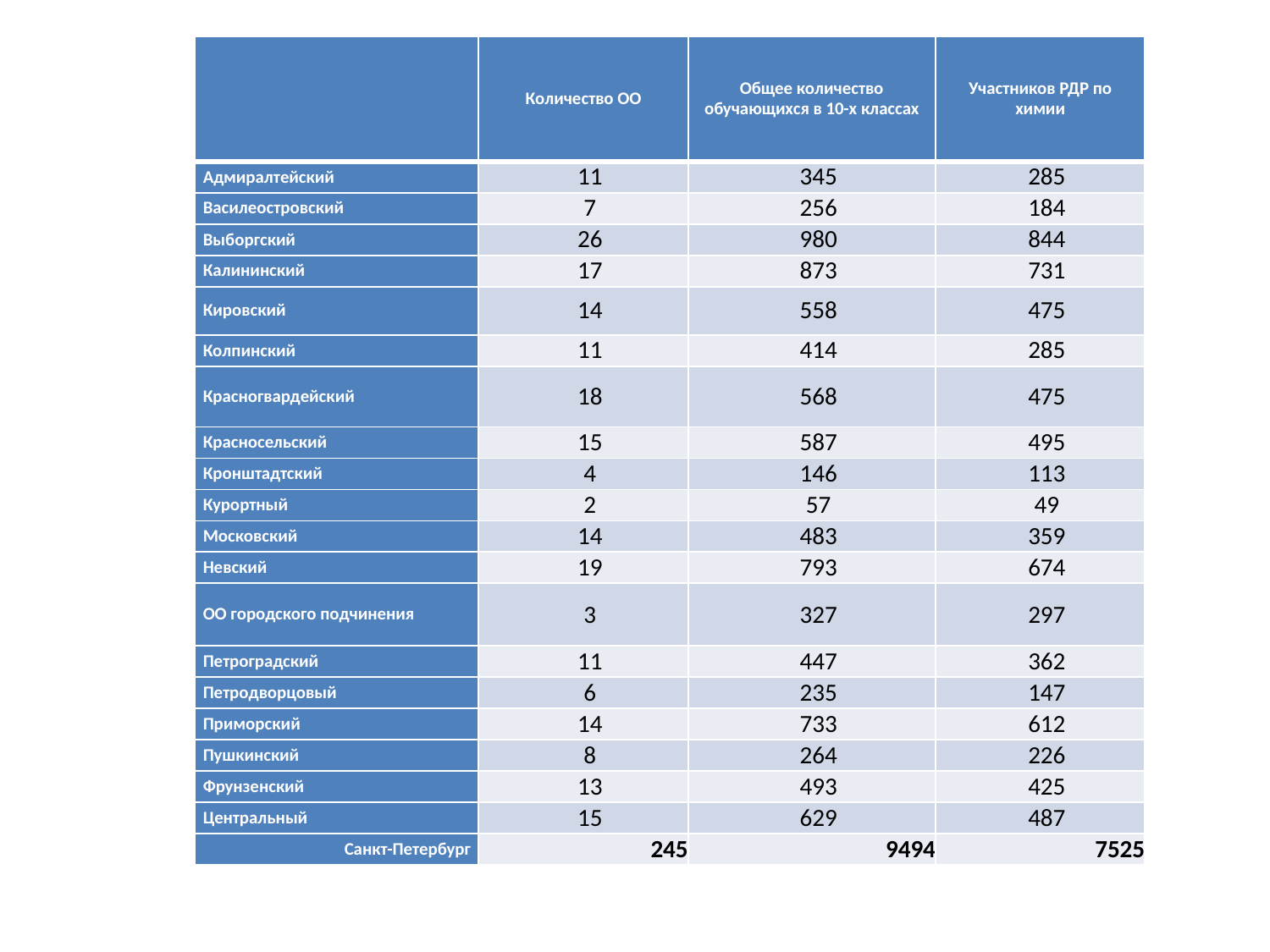

|  | Количество ОО | Общее количество обучающихся в 10-х классах | Участников РДР по химии |
| --- | --- | --- | --- |
| Адмиралтейский | 11 | 345 | 285 |
| Василеостровский | 7 | 256 | 184 |
| Выборгский | 26 | 980 | 844 |
| Калининский | 17 | 873 | 731 |
| Кировский | 14 | 558 | 475 |
| Колпинский | 11 | 414 | 285 |
| Красногвардейский | 18 | 568 | 475 |
| Красносельский | 15 | 587 | 495 |
| Кронштадтский | 4 | 146 | 113 |
| Курортный | 2 | 57 | 49 |
| Московский | 14 | 483 | 359 |
| Невский | 19 | 793 | 674 |
| ОО городского подчинения | 3 | 327 | 297 |
| Петроградский | 11 | 447 | 362 |
| Петродворцовый | 6 | 235 | 147 |
| Приморский | 14 | 733 | 612 |
| Пушкинский | 8 | 264 | 226 |
| Фрунзенский | 13 | 493 | 425 |
| Центральный | 15 | 629 | 487 |
| Санкт-Петербург | 245 | 9494 | 7525 |